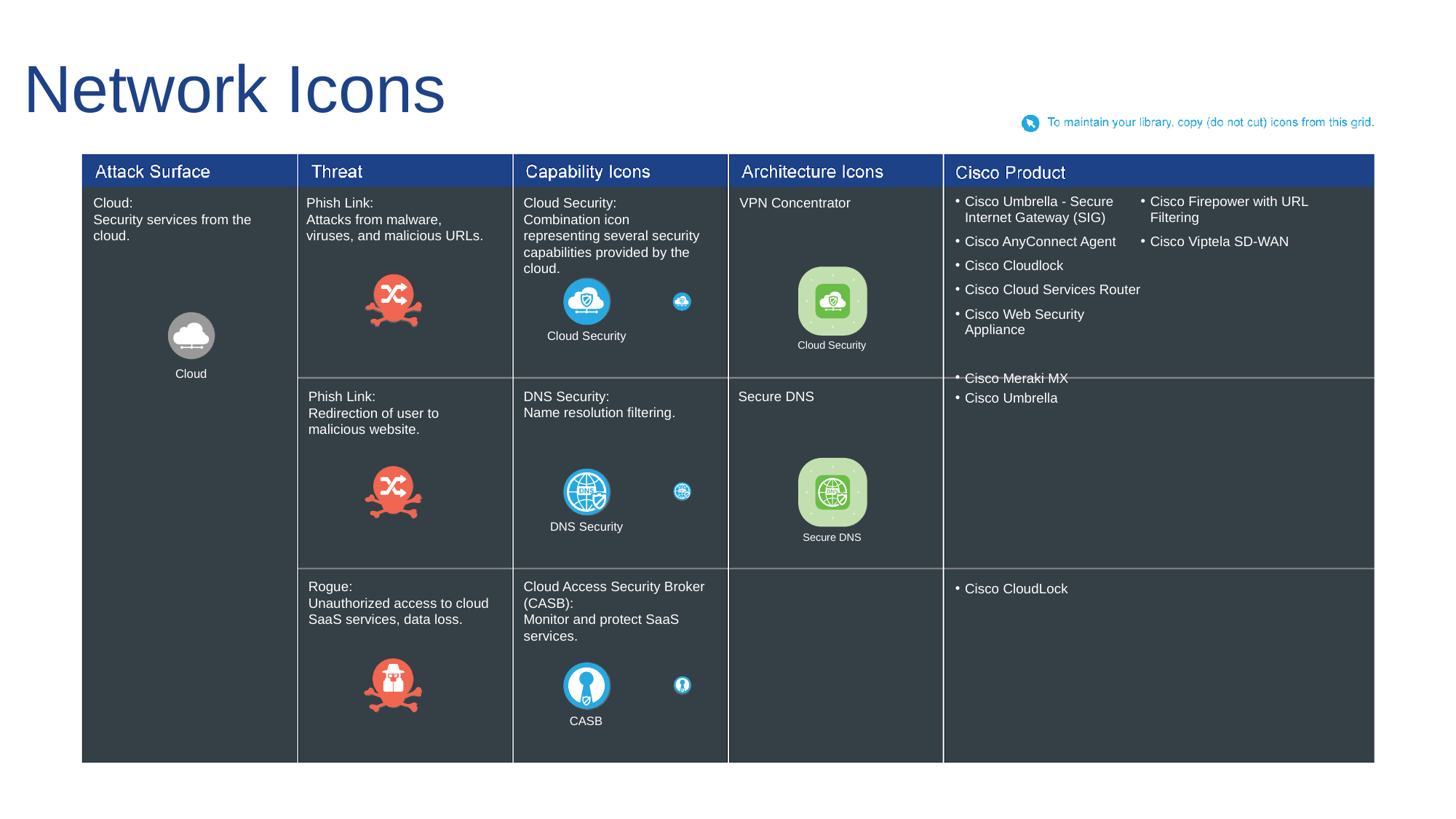

# Network Icons
Cloud:
Security services from the cloud.
Phish Link:
Attacks from malware, viruses, and malicious URLs.
Cloud Security:
Combination icon representing several security capabilities provided by the cloud.
VPN Concentrator
Cisco Umbrella - Secure Internet Gateway (SIG)
Cisco AnyConnect Agent
Cisco Cloudlock
Cisco Cloud Services Router
Cisco Web Security Appliance

Cisco Meraki MX
Cisco Firepower with URL Filtering
Cisco Viptela SD-WAN

Cloud Security
Cloud Security
Cloud
Phish Link:
Redirection of user to malicious website.
DNS Security:
Name resolution filtering.
Secure DNS
Cisco Umbrella

DNS Security
Secure DNS
Rogue:
Unauthorized access to cloud SaaS services, data loss.
Cloud Access Security Broker (CASB):
Monitor and protect SaaS services.
Cisco CloudLock

CASB